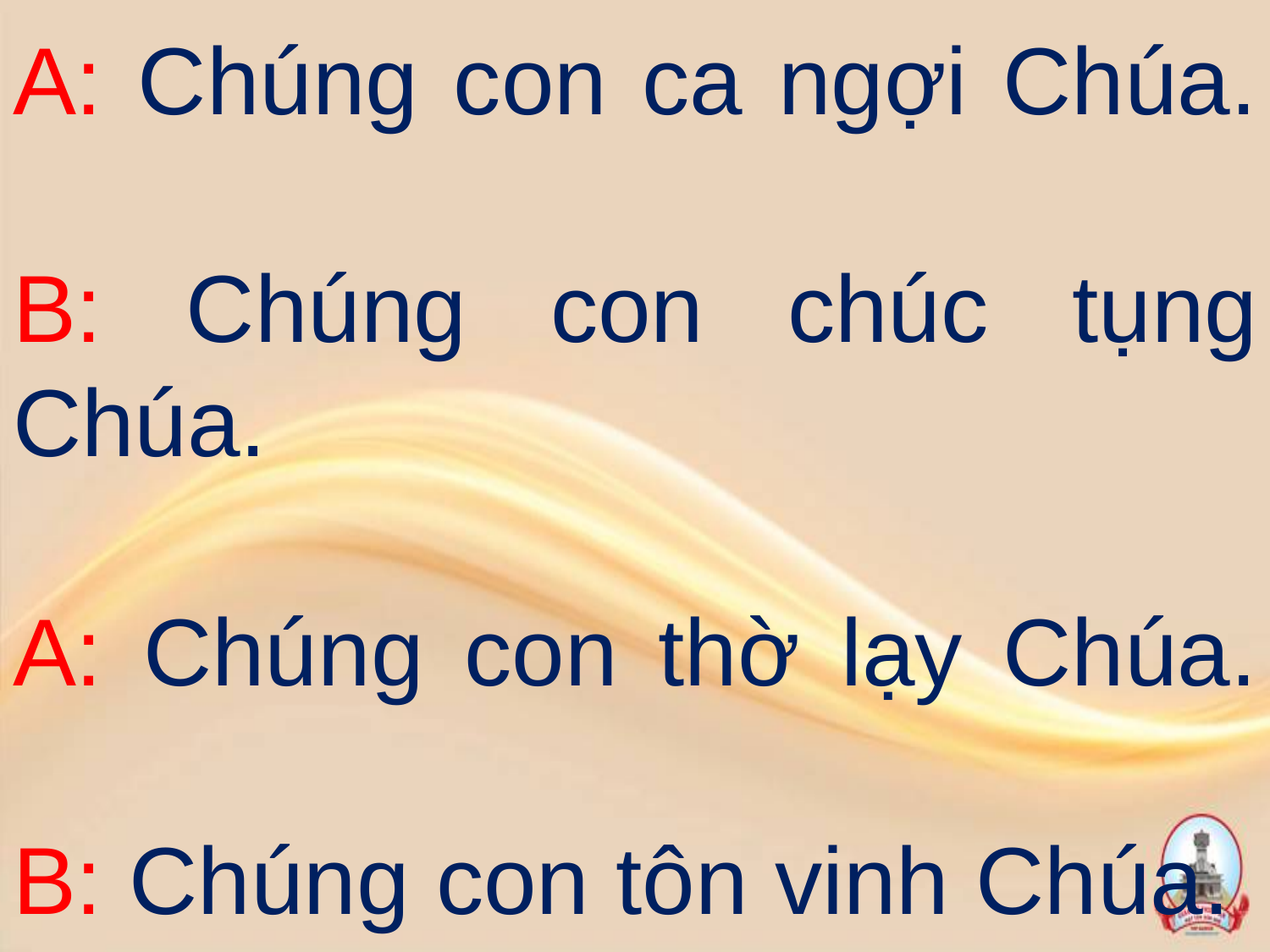

# A: Chúng con ca ngợi Chúa. B: Chúng con chúc tụng Chúa. A: Chúng con thờ lạy Chúa. B: Chúng con tôn vinh Chúa.